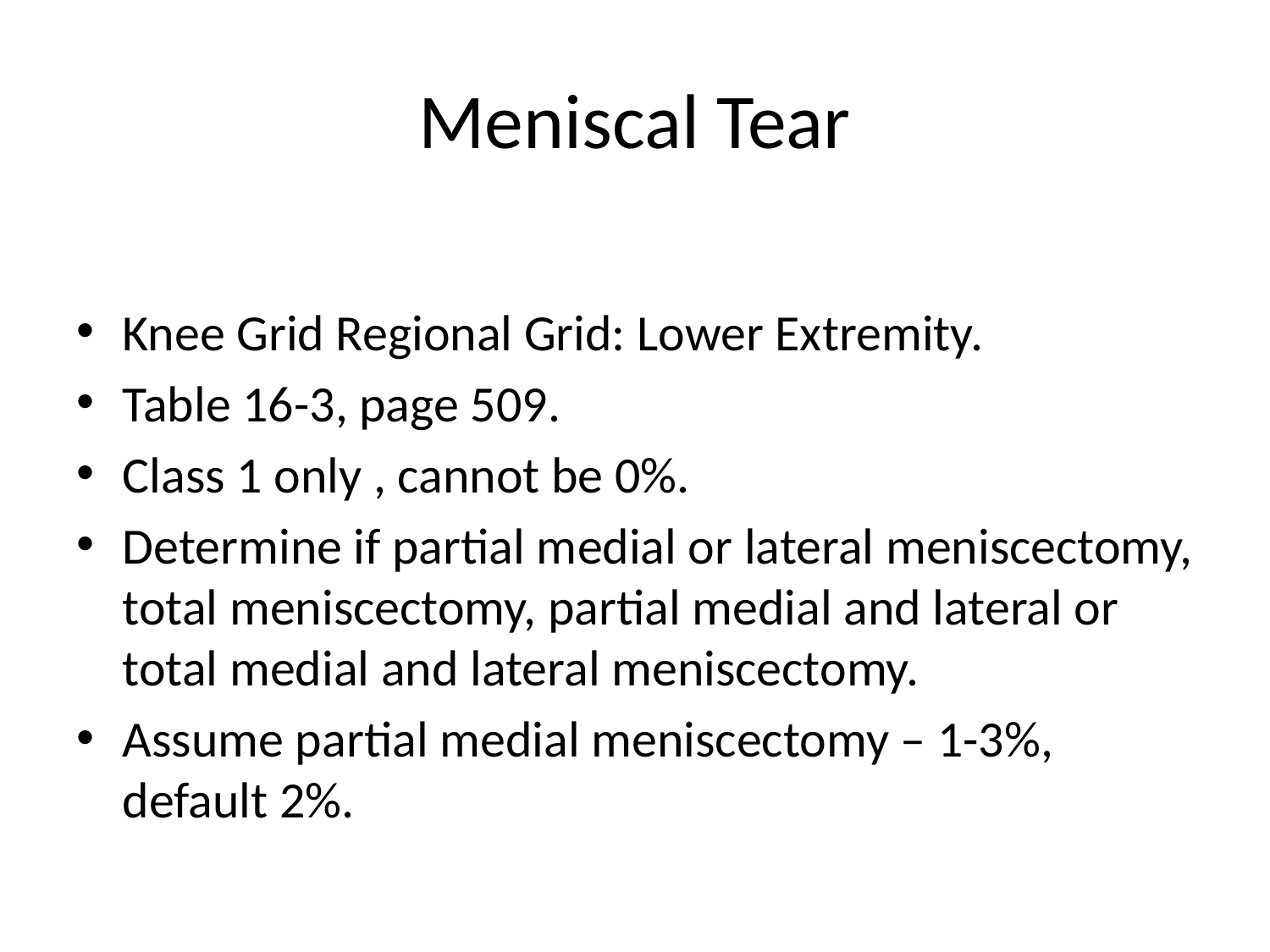

# Meniscal Tear

Knee Grid Regional Grid: Lower Extremity.
Table 16-3, page 509.
Class 1 only , cannot be 0%.
Determine if partial medial or lateral meniscectomy, total meniscectomy, partial medial and lateral or total medial and lateral meniscectomy.
Assume partial medial meniscectomy – 1-3%, default 2%.